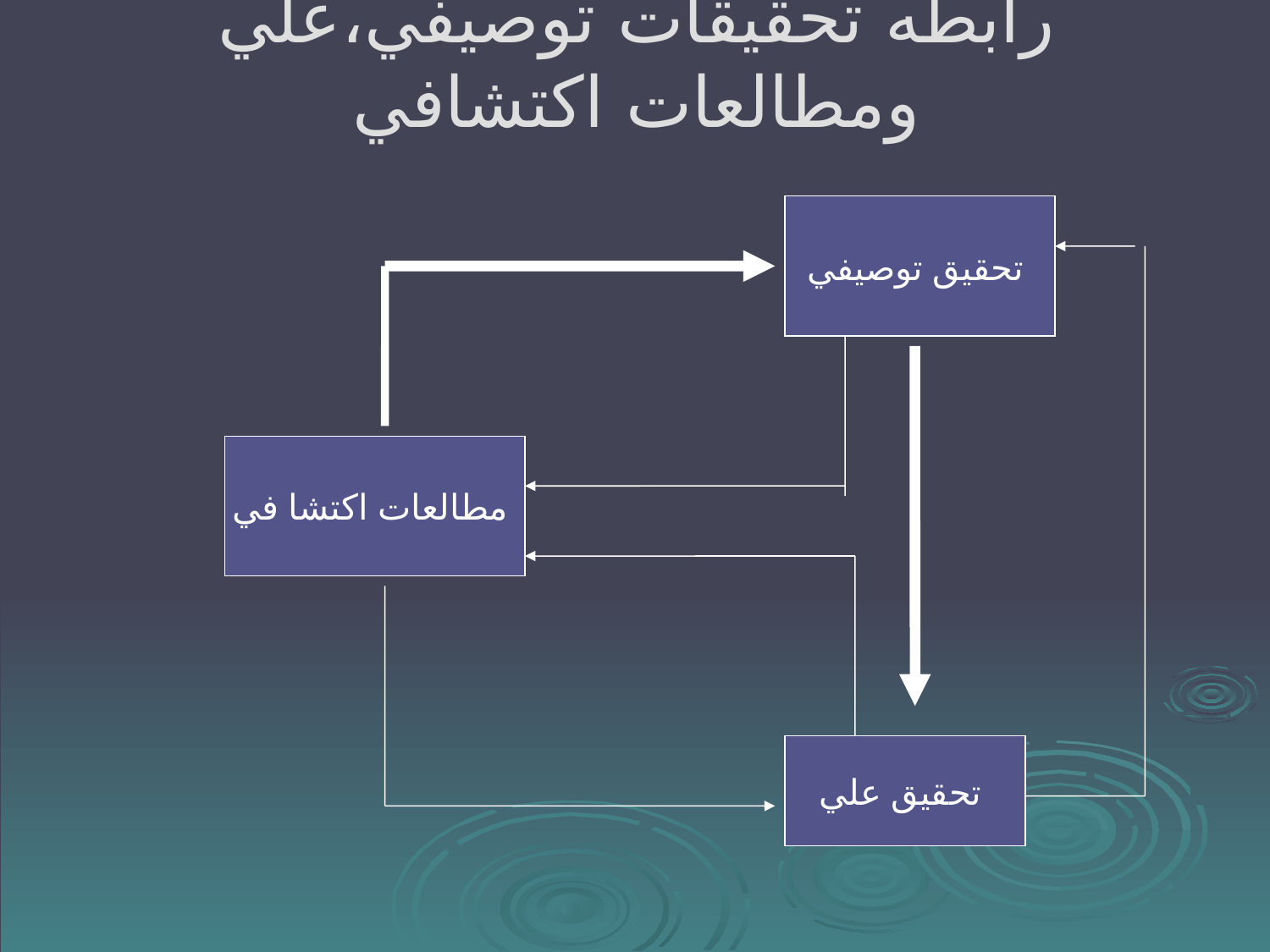

# رابطه تحقيقات توصيفي،علي ومطالعات اكتشافي

تحقيق توصيفي

مطالعات اكتشا في

تحقيق علي